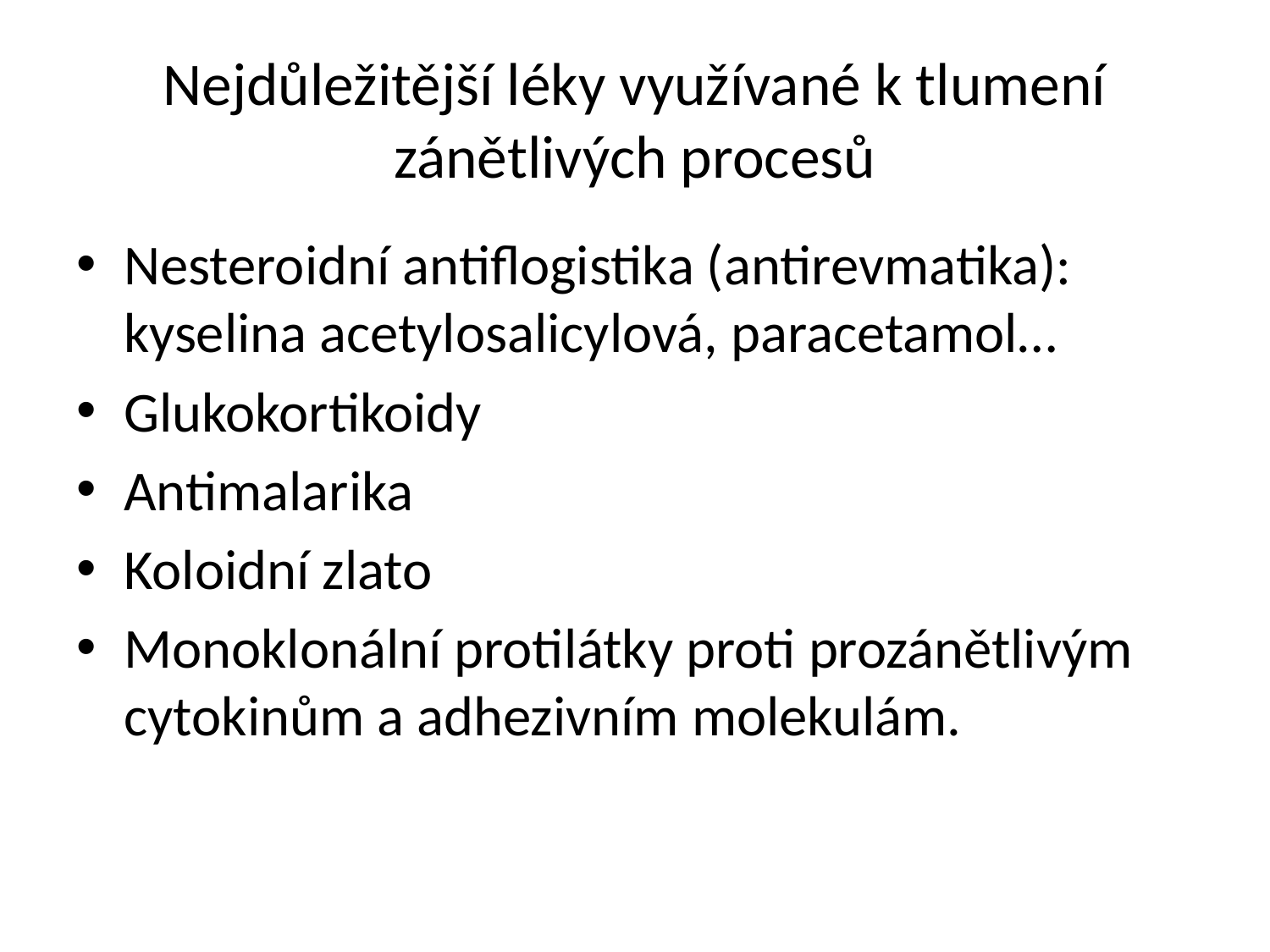

# Nejdůležitější léky využívané k tlumení zánětlivých procesů
Nesteroidní antiflogistika (antirevmatika): kyselina acetylosalicylová, paracetamol…
Glukokortikoidy
Antimalarika
Koloidní zlato
Monoklonální protilátky proti prozánětlivým cytokinům a adhezivním molekulám.